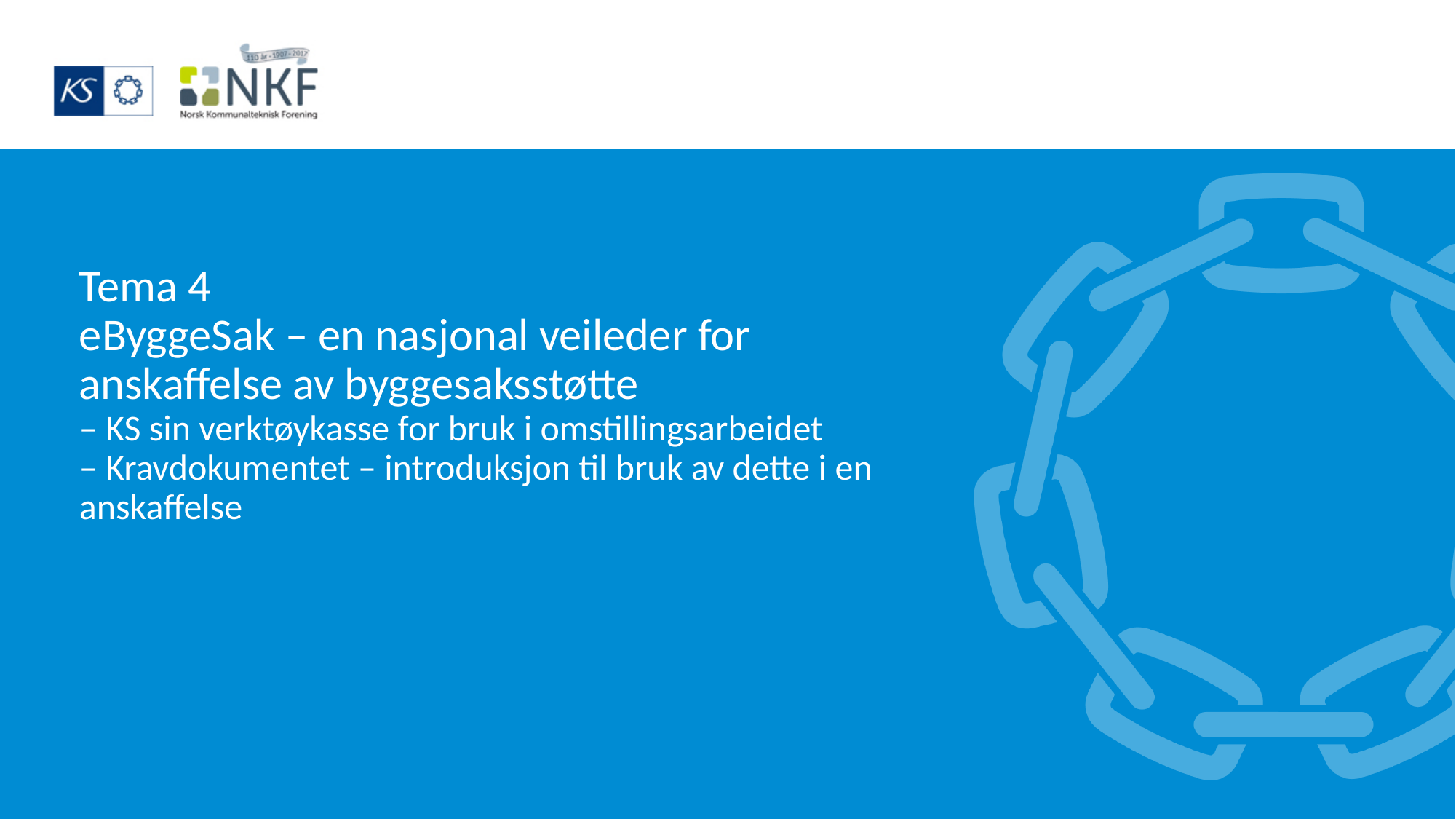

# Tema 4 eByggeSak – en nasjonal veileder for anskaffelse av byggesaksstøtte – KS sin verktøykasse for bruk i omstillingsarbeidet – Kravdokumentet – introduksjon til bruk av dette i en anskaffelse